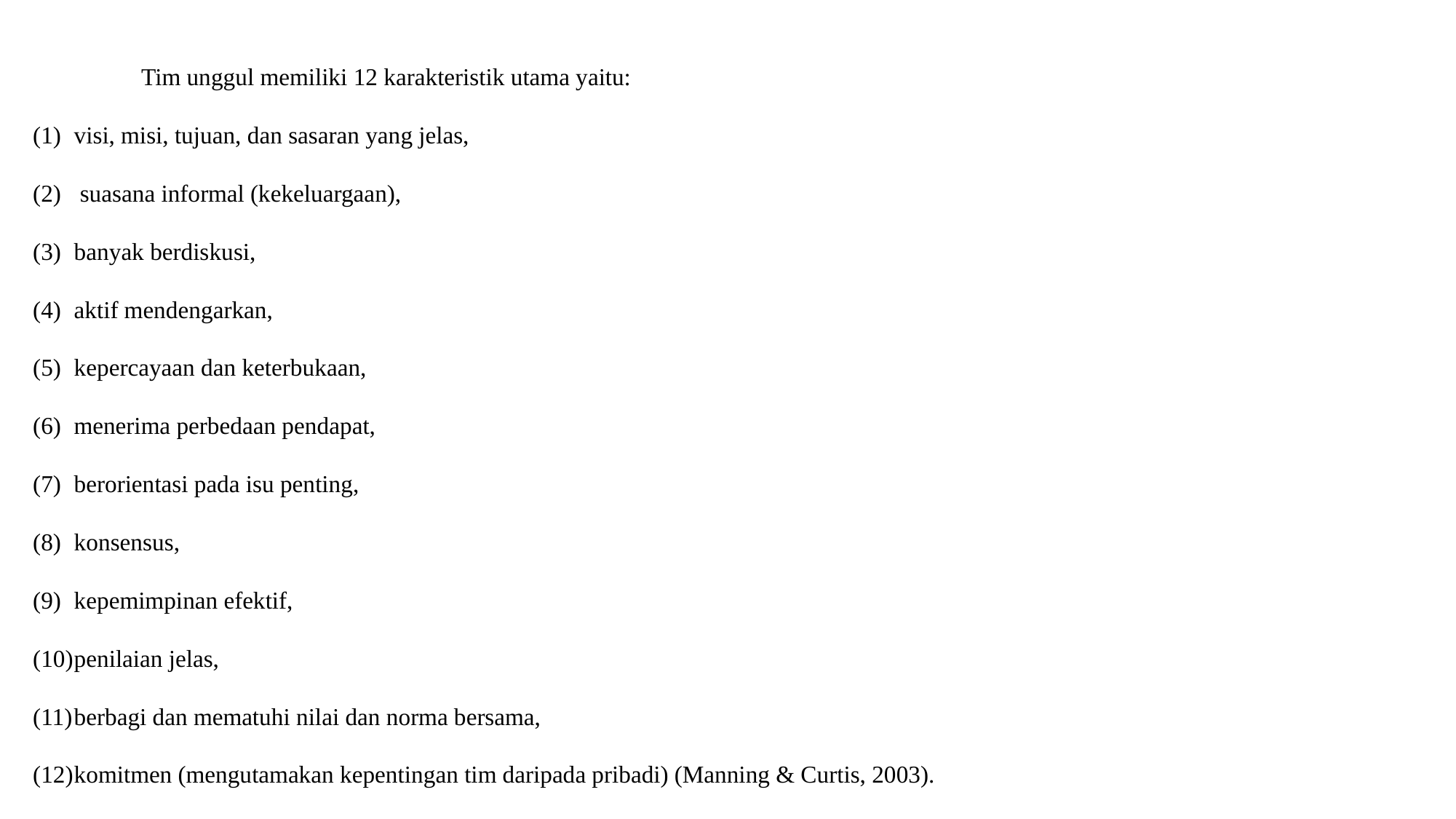

Tim unggul memiliki 12 karakteristik utama yaitu:
visi, misi, tujuan, dan sasaran yang jelas,
 suasana informal (kekeluargaan),
banyak berdiskusi,
aktif mendengarkan,
kepercayaan dan keterbukaan,
menerima perbedaan pendapat,
berorientasi pada isu penting,
konsensus,
kepemimpinan efektif,
penilaian jelas,
berbagi dan mematuhi nilai dan norma bersama,
komitmen (mengutamakan kepentingan tim daripada pribadi) (Manning & Curtis, 2003).